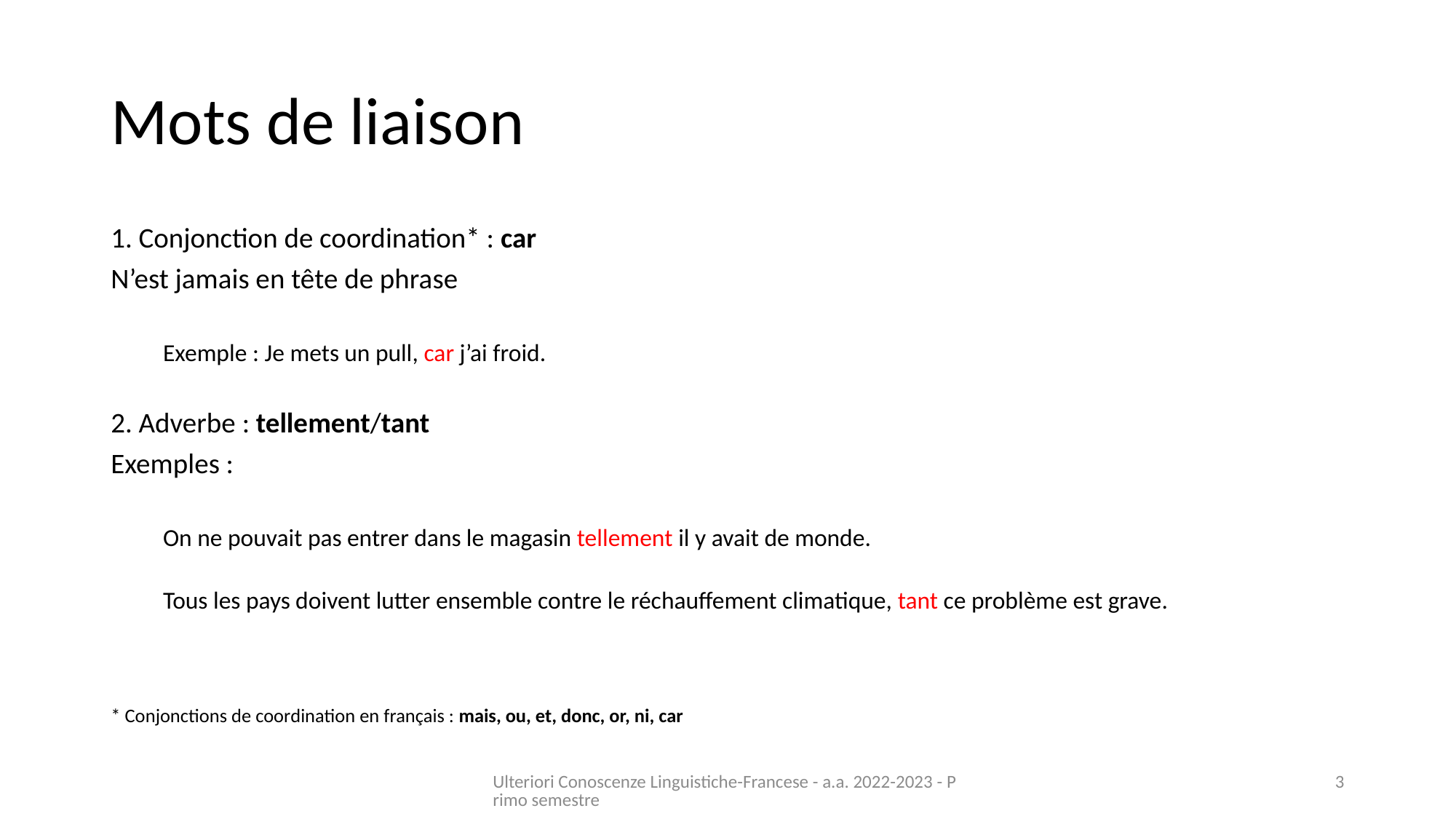

# Mots de liaison
1. Conjonction de coordination* : car
N’est jamais en tête de phrase

Exemple : Je mets un pull, car j’ai froid.

2. Adverbe : tellement/tant
Exemples :

On ne pouvait pas entrer dans le magasin tellement il y avait de monde.

Tous les pays doivent lutter ensemble contre le réchauffement climatique, tant ce problème est grave.

* Conjonctions de coordination en français : mais, ou, et, donc, or, ni, car
Ulteriori Conoscenze Linguistiche-Francese - a.a. 2022-2023 - Primo semestre
3